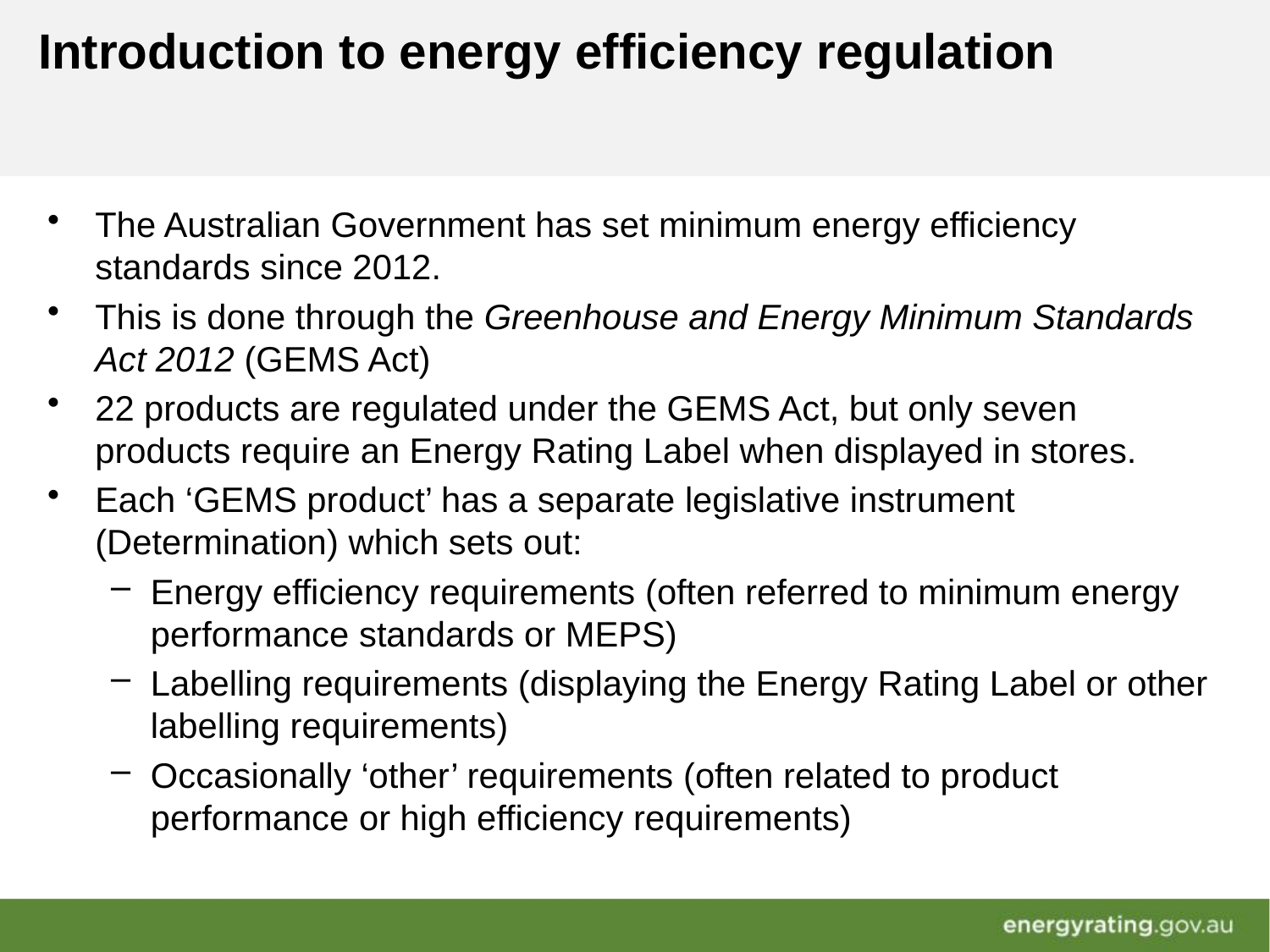

# Introduction to energy efficiency regulation
The Australian Government has set minimum energy efficiency standards since 2012.
This is done through the Greenhouse and Energy Minimum Standards Act 2012 (GEMS Act)
22 products are regulated under the GEMS Act, but only seven products require an Energy Rating Label when displayed in stores.
Each ‘GEMS product’ has a separate legislative instrument (Determination) which sets out:
Energy efficiency requirements (often referred to minimum energy performance standards or MEPS)
Labelling requirements (displaying the Energy Rating Label or other labelling requirements)
Occasionally ‘other’ requirements (often related to product performance or high efficiency requirements)